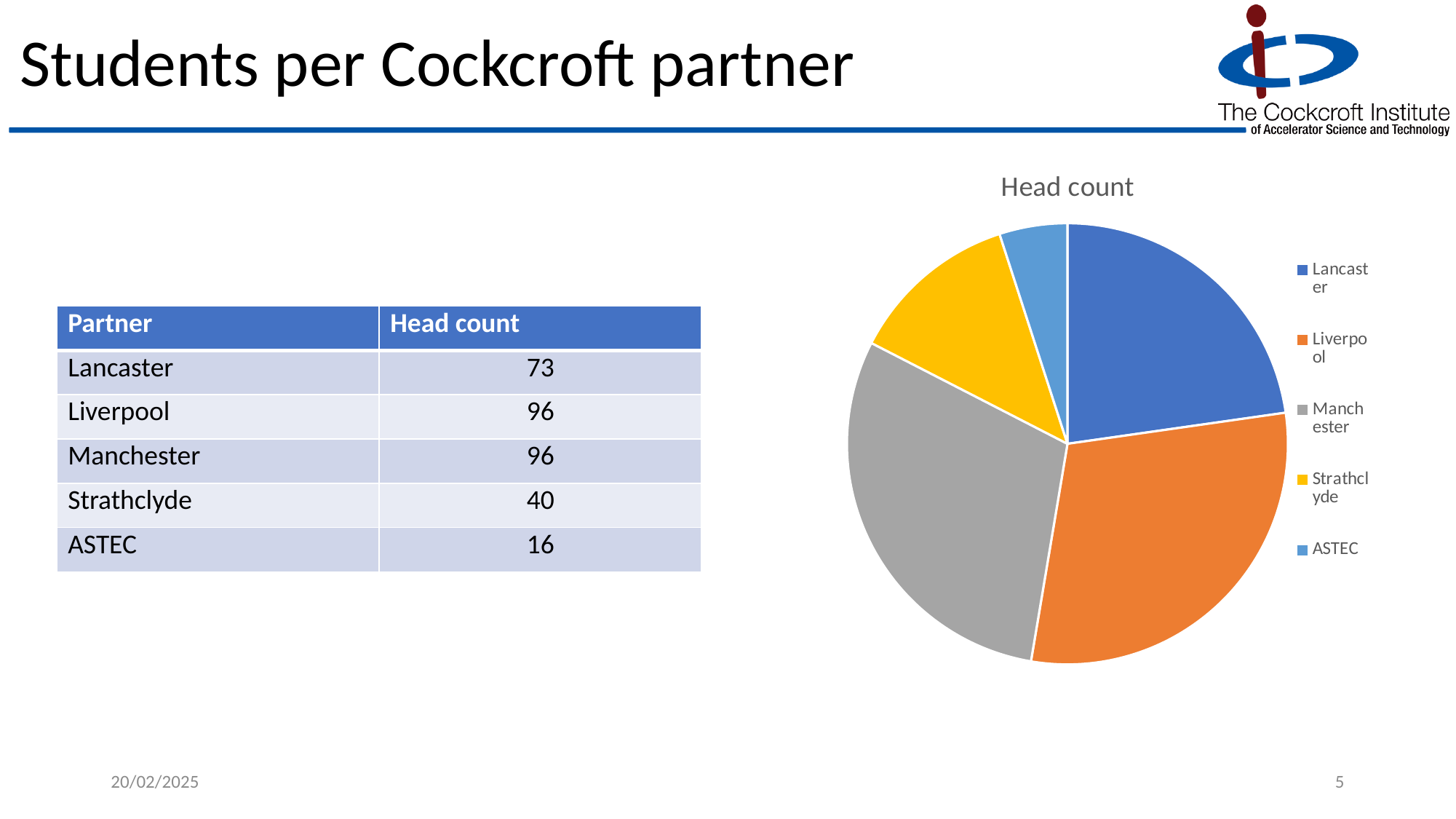

# Students per Cockcroft partner

### Chart:

| Category | Head count |
|---|---|
| Lancaster | 73.0 |
| Liverpool | 96.0 |
| Manchester | 96.0 |
| Strathclyde | 40.0 |
| ASTEC | 16.0 |
| Partner | Head count |
| --- | --- |
| Lancaster | 73 |
| Liverpool | 96 |
| Manchester | 96 |
| Strathclyde | 40 |
| ASTEC | 16 |
20/02/2025
5